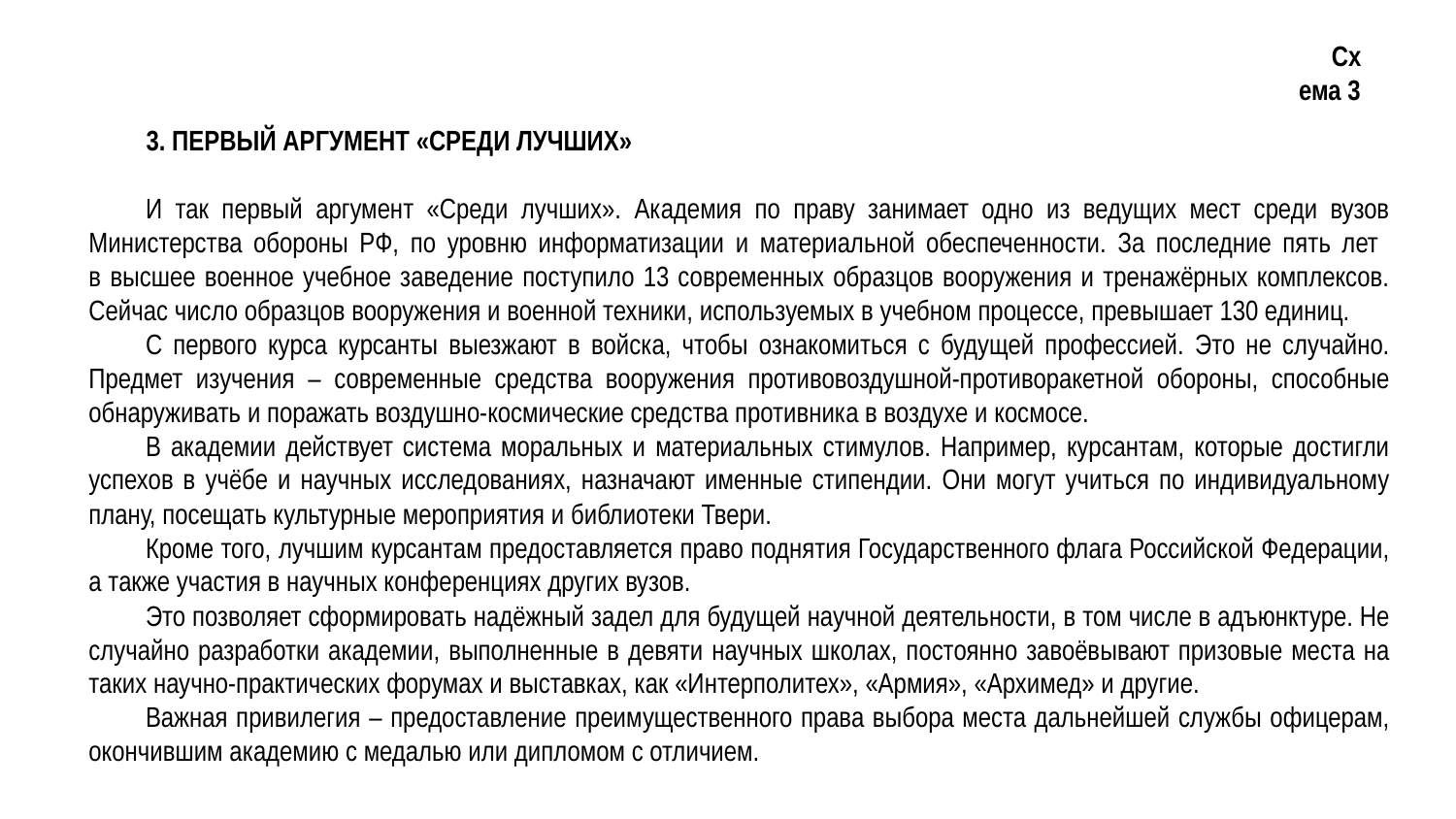

3. ПЕРВЫЙ АРГУМЕНТ «СРЕДИ ЛУЧШИХ»

И так первый аргумент «Среди лучших». Академия по праву занимает одно из ведущих мест среди вузов Министерства обороны РФ, по уровню информатизации и материальной обеспеченности. За последние пять лет
в высшее военное учебное заведение поступило 13 современных образцов вооружения и тренажёрных комплексов. Сейчас число образцов вооружения и военной техники, используемых в учебном процессе, превышает 130 единиц.
С первого курса курсанты выезжают в войска, чтобы ознакомиться с будущей профессией. Это не случайно. Предмет изучения – современные средства вооружения противовоздушной-противоракетной обороны, способные обнаруживать и поражать воздушно-космические средства противника в воздухе и космосе.
В академии действует система моральных и материальных стимулов. Например, курсантам, которые достигли успехов в учёбе и научных исследованиях, назначают именные стипендии. Они могут учиться по индивидуальному плану, посещать культурные мероприятия и библиотеки Твери.
Кроме того, лучшим курсантам предоставляется право поднятия Государственного флага Российской Федерации, а также участия в научных конференциях других вузов.
Это позволяет сформировать надёжный задел для будущей научной деятельности, в том числе в адъюнктуре. Не случайно разработки академии, выполненные в девяти научных школах, постоянно завоёвывают призовые места на таких научно-практических форумах и выставках, как «Интерполитех», «Армия», «Архимед» и другие.
Важная привилегия – предоставление преимущественного права выбора места дальнейшей службы офицерам, окончившим академию с медалью или дипломом с отличием.
Схема 3